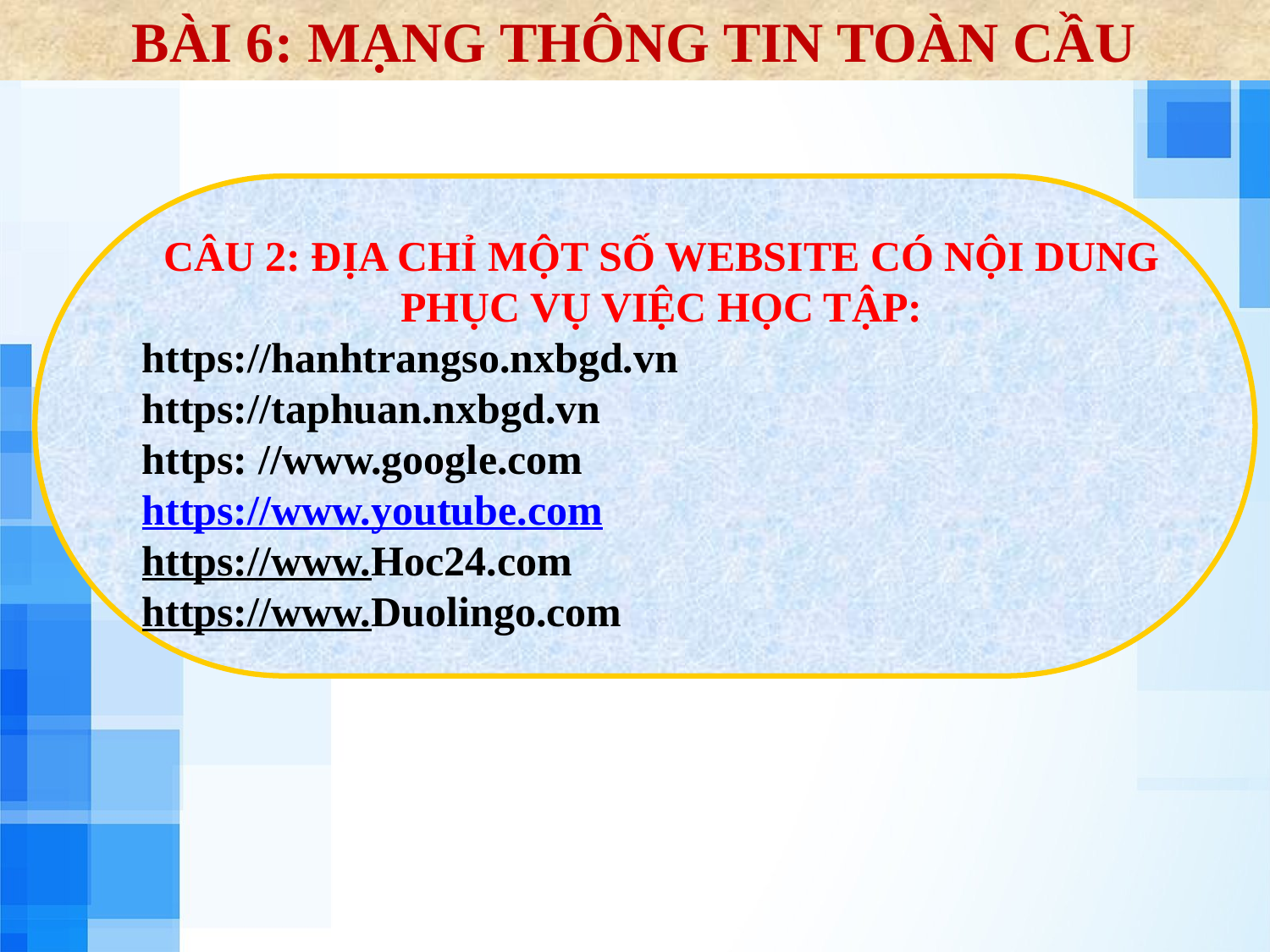

BÀI 6: MẠNG THÔNG TIN TOÀN CẦU

CÂU 2: ĐỊA CHỈ MỘT SỐ WEBSITE CÓ NỘI DUNG PHỤC VỤ VIỆC HỌC TẬP:
https://hanhtrangso.nxbgd.vn
https://taphuan.nxbgd.vn
https: //www.google.com
https://www.youtube.com
https://www.Hoc24.com
https://www.Duolingo.com